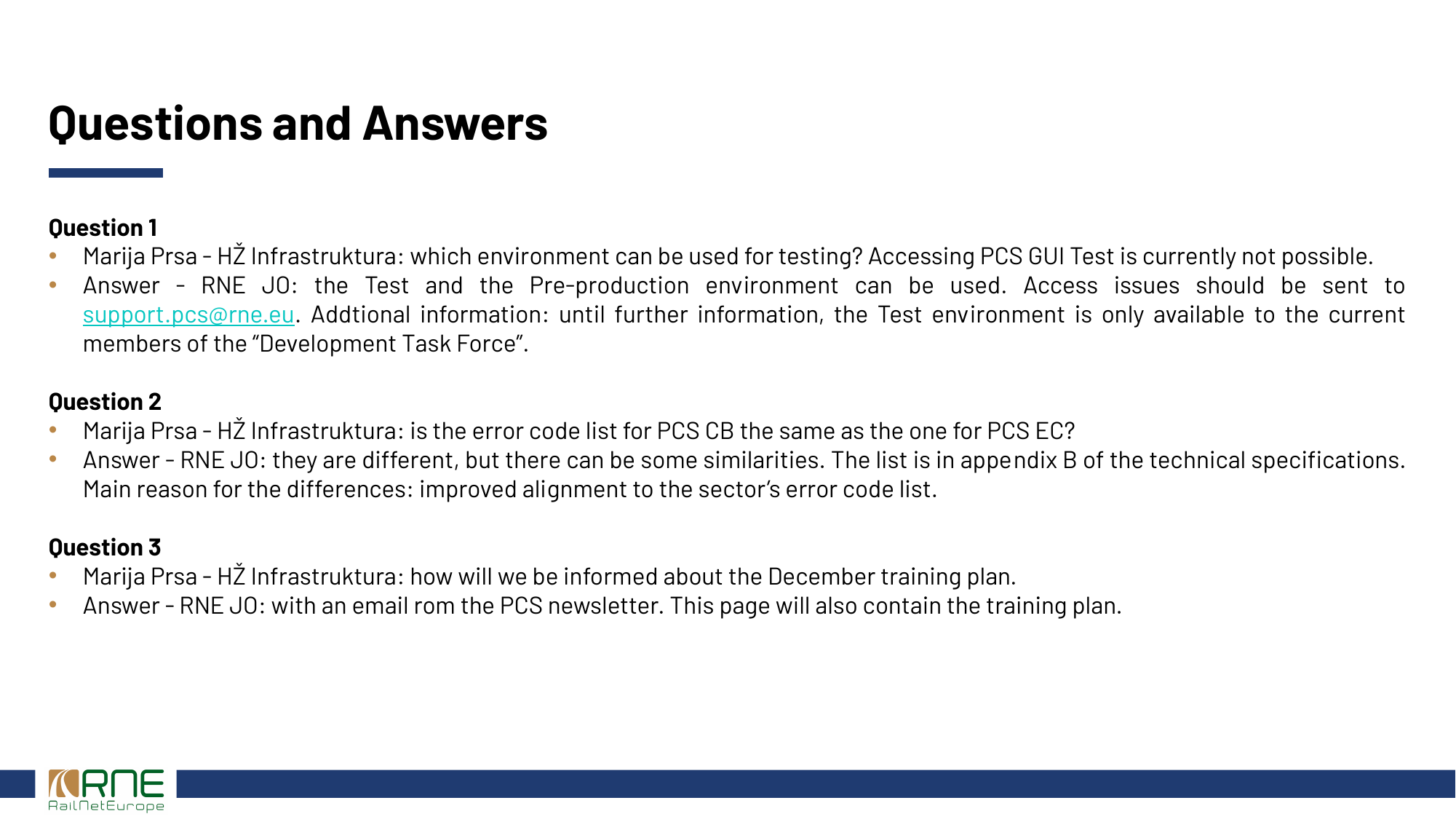

# Questions and Answers
Question 1
Marija Prsa - HŽ Infrastruktura: which environment can be used for testing? Accessing PCS GUI Test is currently not possible.
Answer - RNE JO: the Test and the Pre-production environment can be used. Access issues should be sent to support.pcs@rne.eu. Addtional information: until further information, the Test environment is only available to the current members of the “Development Task Force”.

Question 2
Marija Prsa - HŽ Infrastruktura: is the error code list for PCS CB the same as the one for PCS EC?
Answer - RNE JO: they are different, but there can be some similarities. The list is in appendix B of the technical specifications. Main reason for the differences: improved alignment to the sector’s error code list.

Question 3
Marija Prsa - HŽ Infrastruktura: how will we be informed about the December training plan.
Answer - RNE JO: with an email rom the PCS newsletter. This page will also contain the training plan.